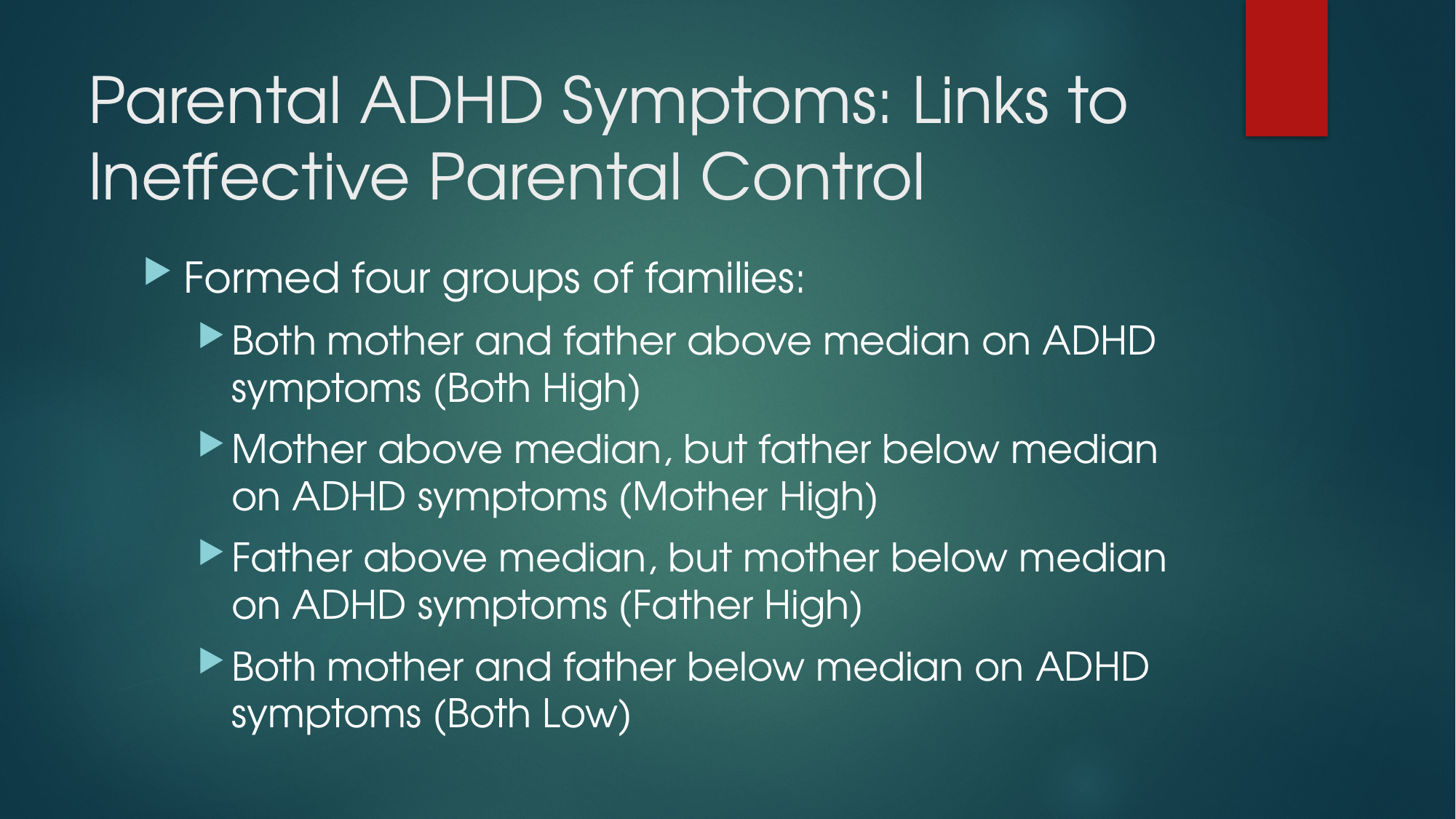

# Parental ADHD Symptoms: Links to Ineffective Parental Control
Formed four groups of families:
Both mother and father above median on ADHD symptoms (Both High)
Mother above median, but father below median on ADHD symptoms (Mother High)
Father above median, but mother below median on ADHD symptoms (Father High)
Both mother and father below median on ADHD symptoms (Both Low)